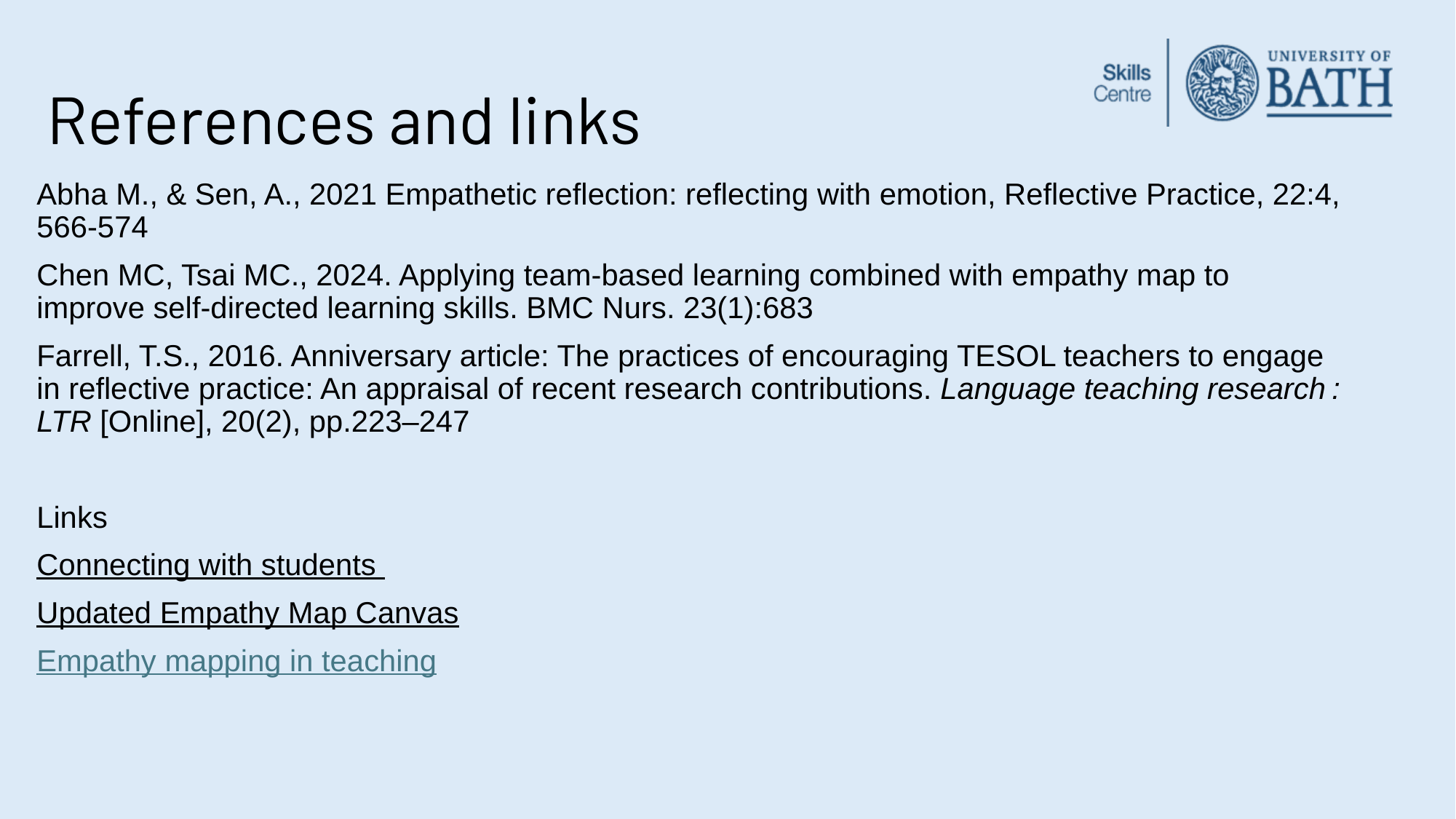

# References and links
Abha M., & Sen, A., 2021 Empathetic reflection: reflecting with emotion, Reflective Practice, 22:4, 566-574
Chen MC, Tsai MC., 2024. Applying team-based learning combined with empathy map to improve self-directed learning skills. BMC Nurs. 23(1):683
Farrell, T.S., 2016. Anniversary article: The practices of encouraging TESOL teachers to engage in reflective practice: An appraisal of recent research contributions. Language teaching research : LTR [Online], 20(2), pp.223–247

Links
Connecting with students
Updated Empathy Map Canvas
Empathy mapping in teaching